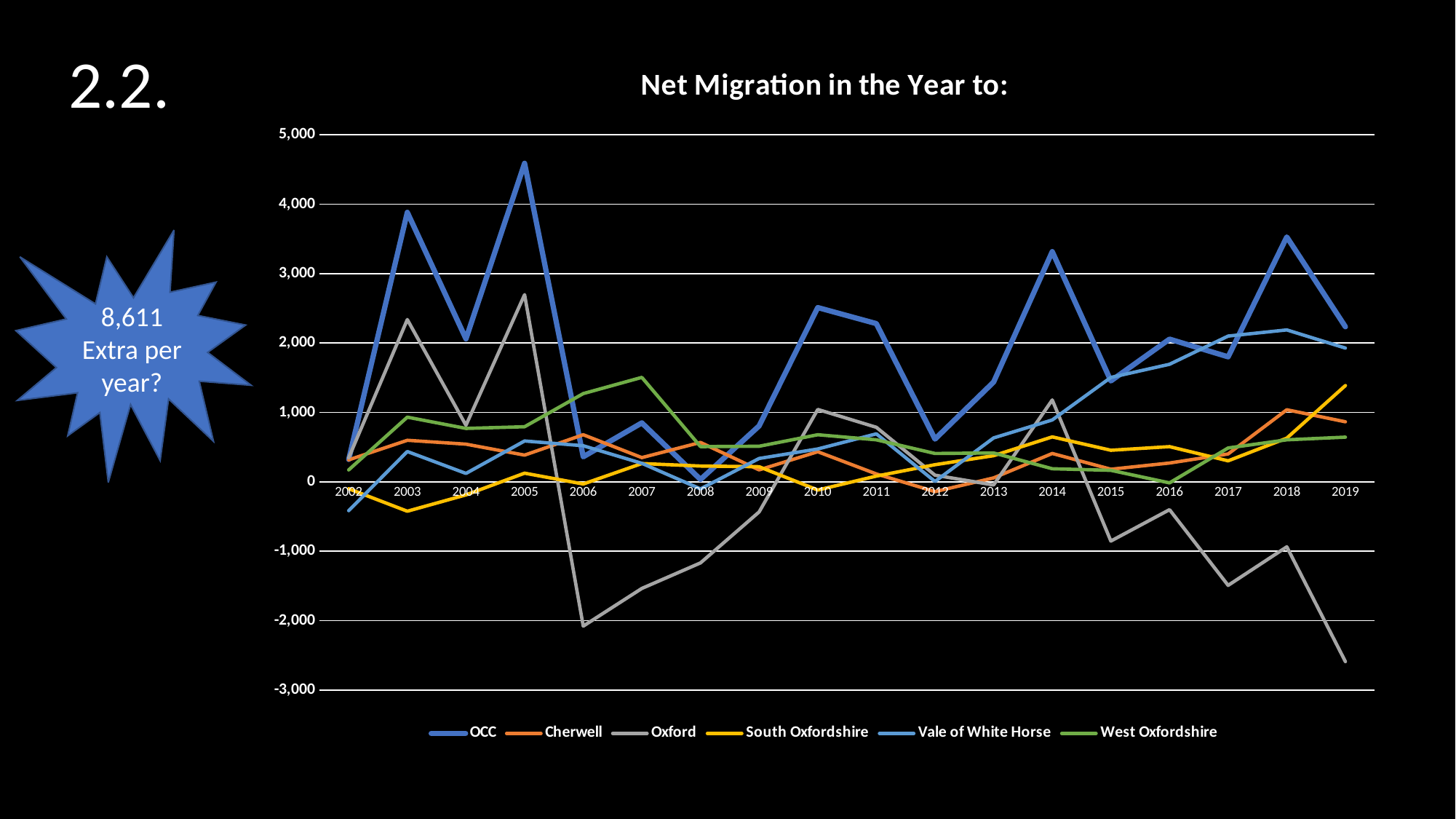

# 2.2.

### Chart: Net Migration in the Year to:

| Category | OCC | Cherwell | Oxford | South Oxfordshire | Vale of White Horse | West Oxfordshire |
|---|---|---|---|---|---|---|
| 2002 | 322.0 | 317.0 | 347.0 | -99.0 | -415.0 | 172.0 |
| 2003 | 3884.0 | 599.0 | 2339.0 | -423.0 | 437.0 | 932.0 |
| 2004 | 2061.0 | 543.0 | 815.0 | -188.0 | 121.0 | 770.0 |
| 2005 | 4591.0 | 385.0 | 2698.0 | 125.0 | 589.0 | 794.0 |
| 2006 | 361.0 | 679.0 | -2079.0 | -31.0 | 520.0 | 1272.0 |
| 2007 | 850.0 | 349.0 | -1536.0 | 264.0 | 267.0 | 1506.0 |
| 2008 | 34.0 | 568.0 | -1168.0 | 228.0 | -102.0 | 508.0 |
| 2009 | 806.0 | 172.0 | -434.0 | 218.0 | 337.0 | 513.0 |
| 2010 | 2512.0 | 434.0 | 1043.0 | -118.0 | 474.0 | 679.0 |
| 2011 | 2281.0 | 114.0 | 786.0 | 83.0 | 692.0 | 606.0 |
| 2012 | 616.0 | -141.0 | 96.0 | 247.0 | 5.0 | 409.0 |
| 2013 | 1438.0 | 57.0 | -45.0 | 377.0 | 633.0 | 416.0 |
| 2014 | 3318.0 | 409.0 | 1180.0 | 648.0 | 892.0 | 189.0 |
| 2015 | 1455.0 | 182.0 | -853.0 | 455.0 | 1505.0 | 166.0 |
| 2016 | 2057.0 | 271.0 | -401.0 | 507.0 | 1695.0 | -15.0 |
| 2017 | 1802.0 | 402.0 | -1492.0 | 303.0 | 2101.0 | 488.0 |
| 2018 | 3529.0 | 1039.0 | -936.0 | 630.0 | 2190.0 | 606.0 |
| 2019 | 2235.0 | 865.0 | -2590.0 | 1388.0 | 1928.0 | 644.0 |
8,611
Extra per year?